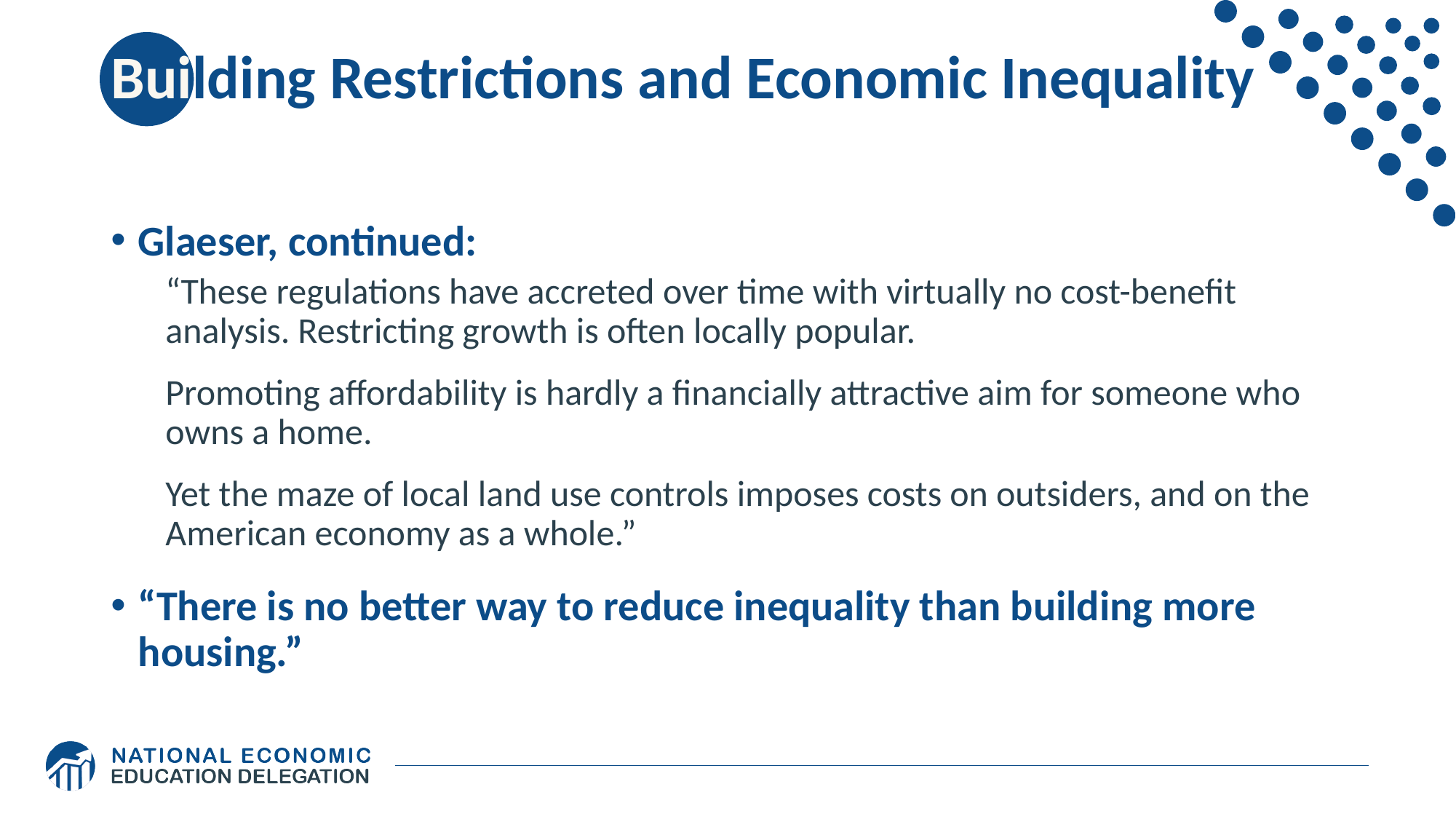

# Building Restrictions and Economic Inequality
Glaeser, continued:
“These regulations have accreted over time with virtually no cost-benefit analysis. Restricting growth is often locally popular.
Promoting affordability is hardly a financially attractive aim for someone who owns a home.
Yet the maze of local land use controls imposes costs on outsiders, and on the American economy as a whole.”
“There is no better way to reduce inequality than building more housing.”